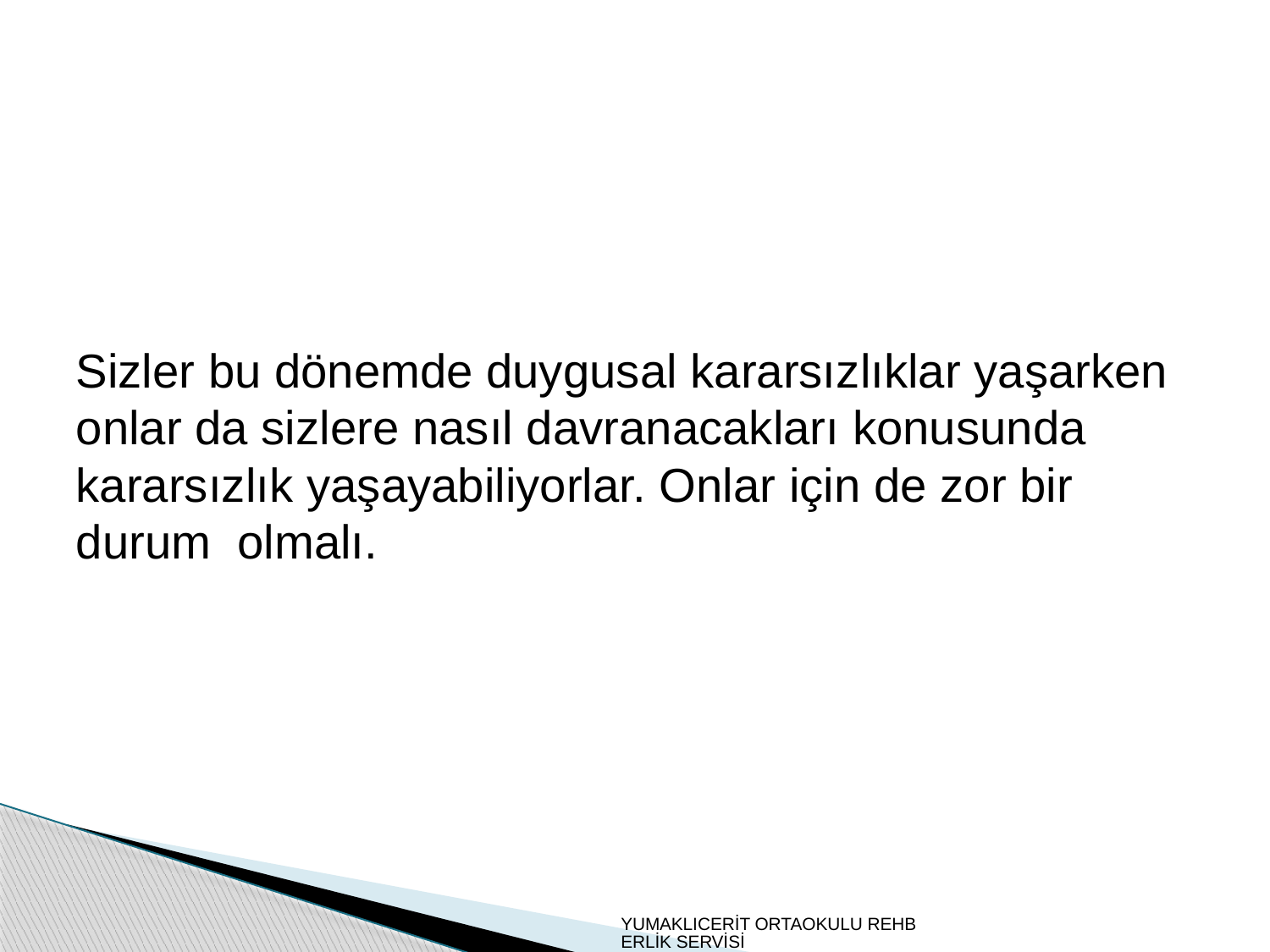

#

Sizler bu dönemde duygusal kararsızlıklar yaşarken onlar da sizlere nasıl davranacakları konusunda kararsızlık yaşayabiliyorlar. Onlar için de zor bir durum  olmalı.
YUMAKLICERİT ORTAOKULU REHBERLİK SERVİSİ